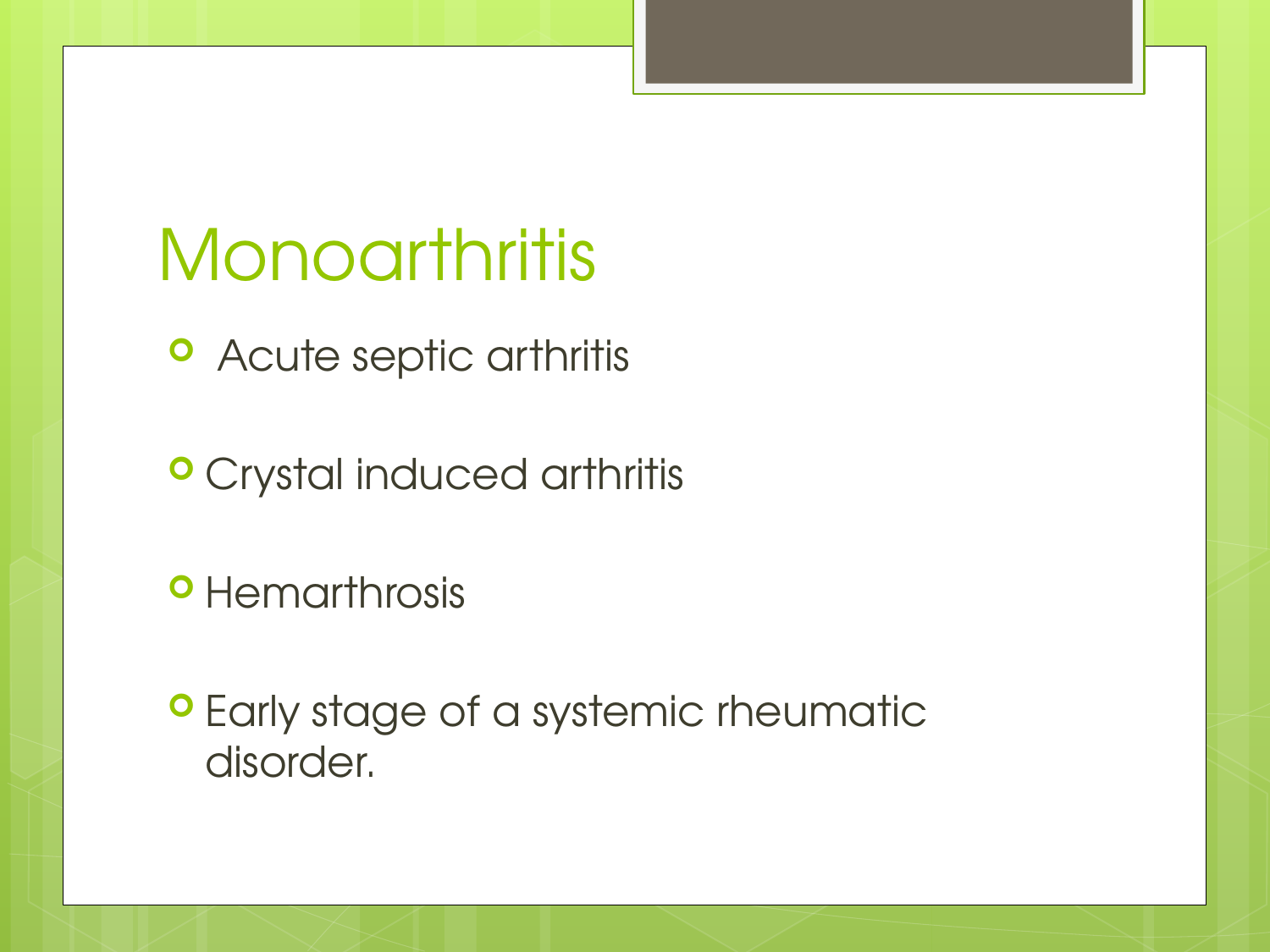

# Monoarthritis
 Acute septic arthritis

Crystal induced arthritis

Hemarthrosis

Early stage of a systemic rheumatic disorder.